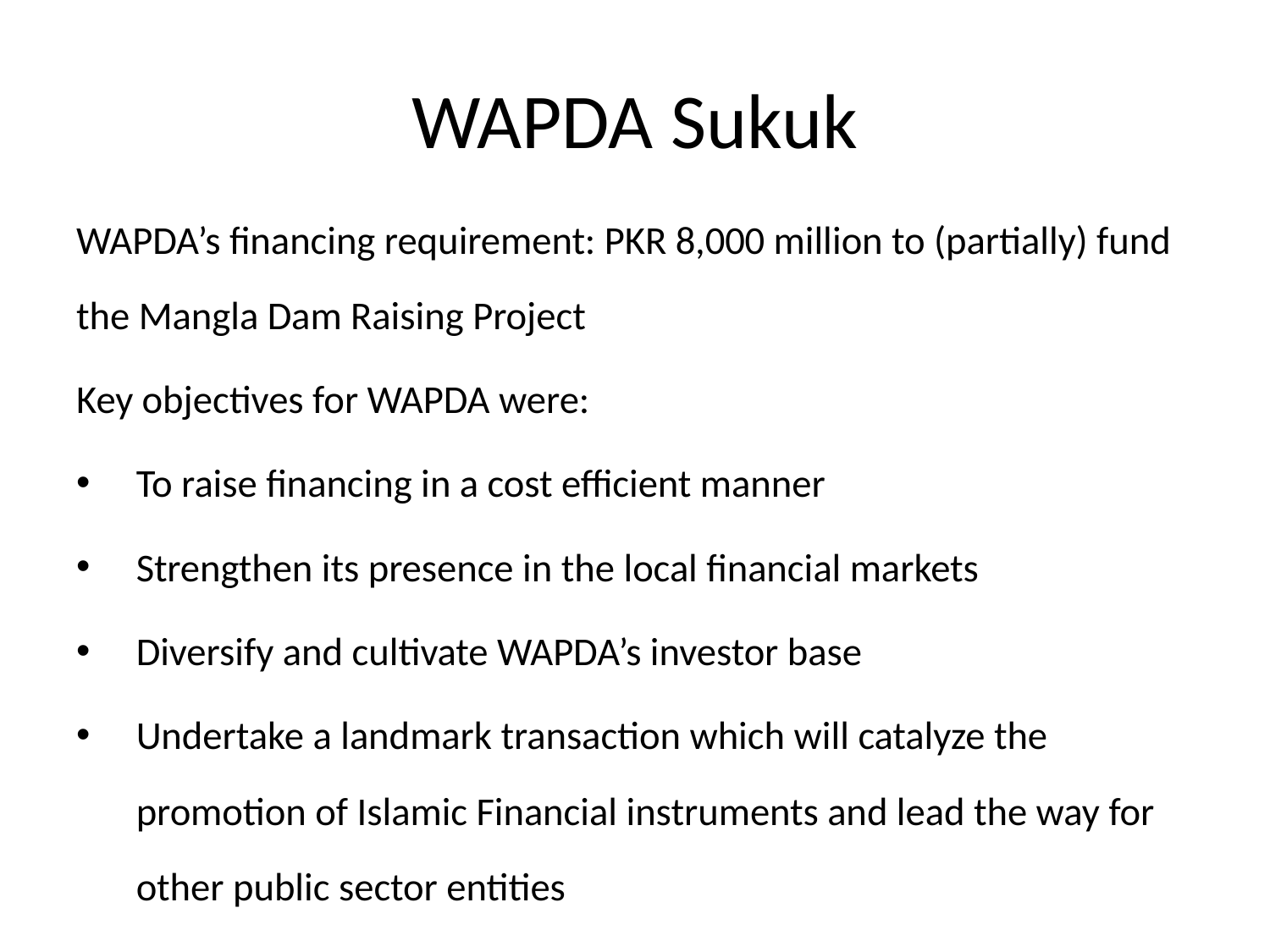

# WAPDA Sukuk
WAPDA’s financing requirement: PKR 8,000 million to (partially) fund the Mangla Dam Raising Project
Key objectives for WAPDA were:
To raise financing in a cost efficient manner
Strengthen its presence in the local financial markets
Diversify and cultivate WAPDA’s investor base
Undertake a landmark transaction which will catalyze the promotion of Islamic Financial instruments and lead the way for other public sector entities